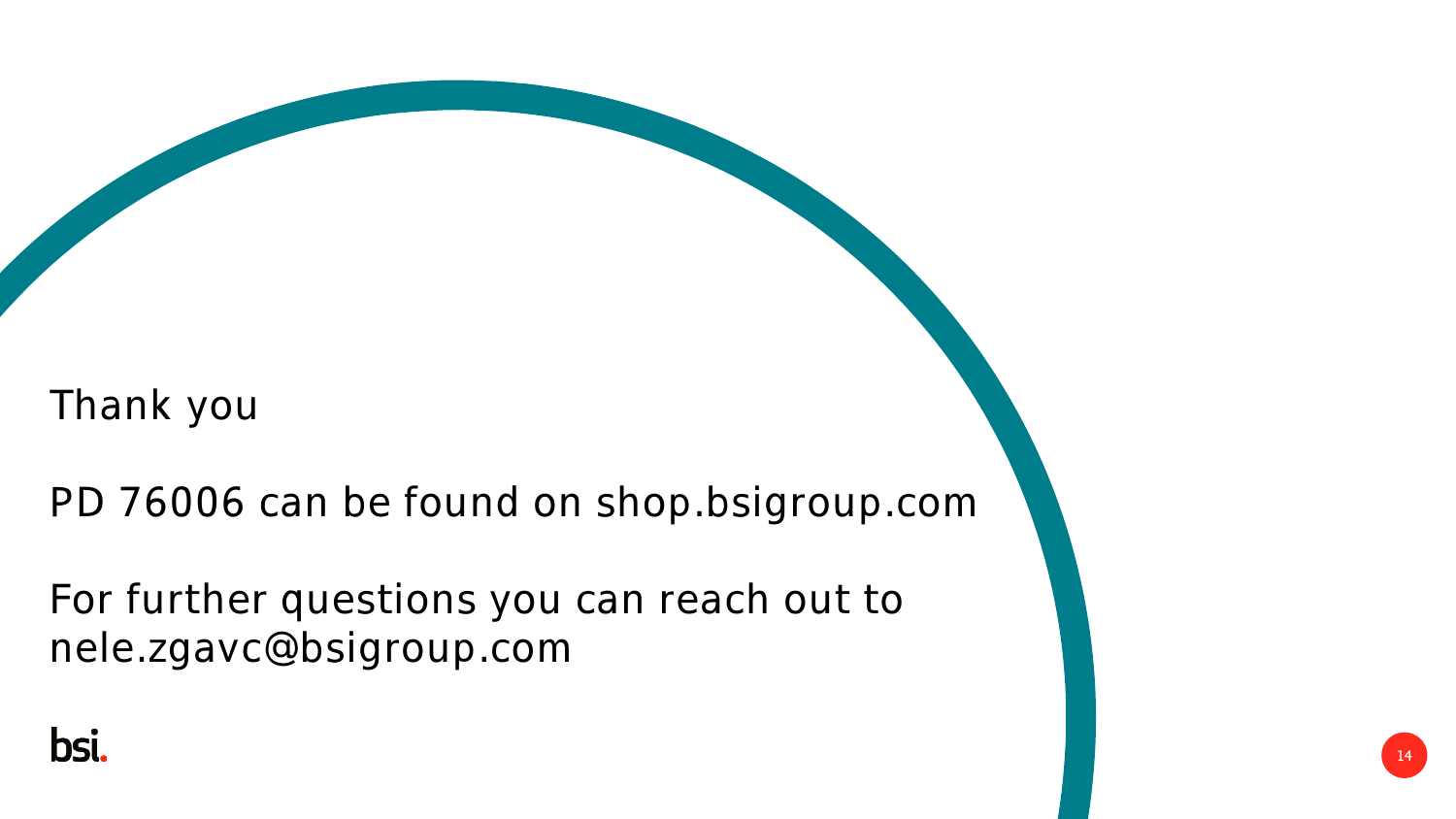

# Thank you PD 76006 can be found on shop.bsigroup.com For further questions you can reach out to nele.zgavc@bsigroup.com
14